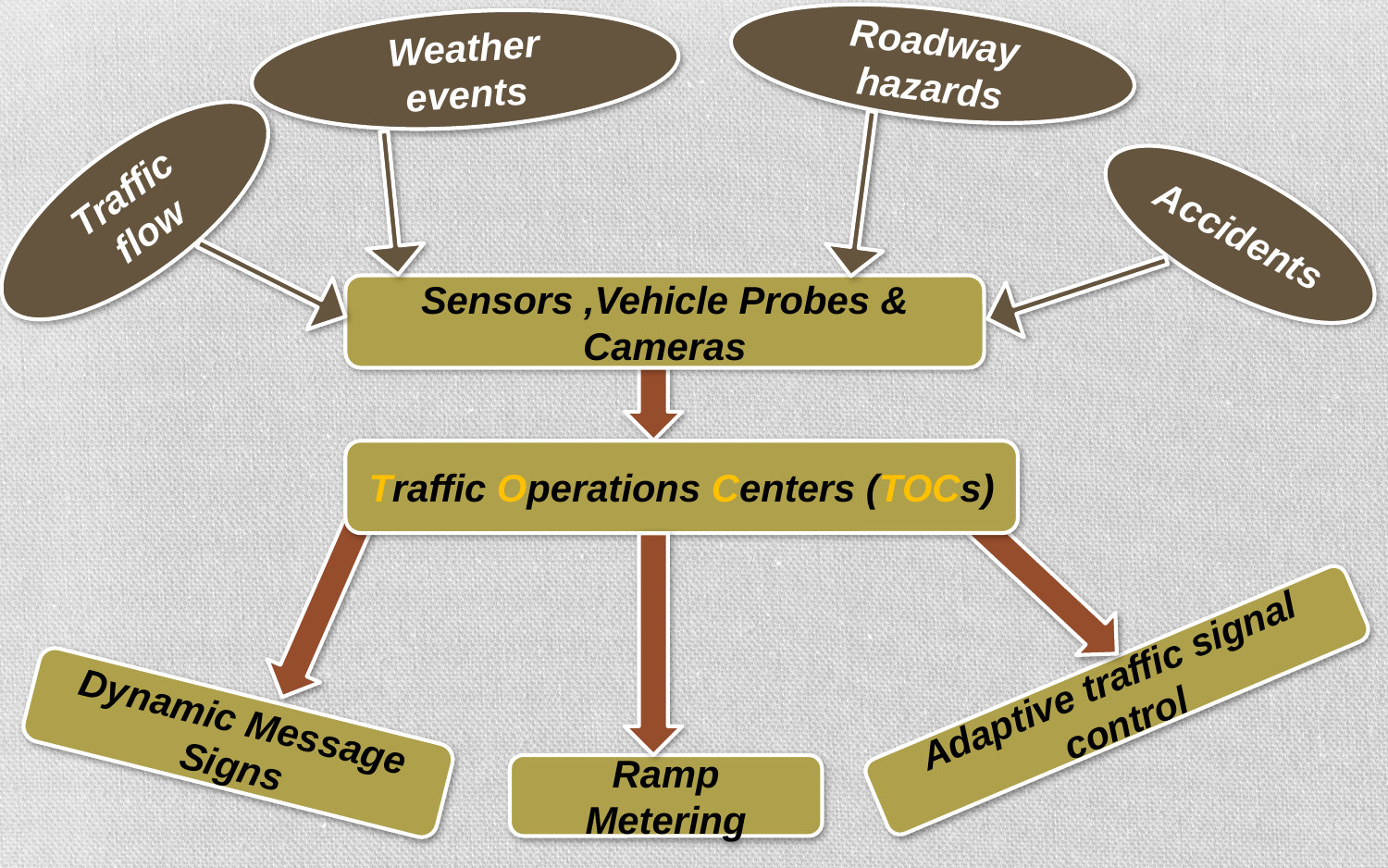

Roadway hazards
Weather events
Traffic flow

Accidents

Sensors ,Vehicle Probes & Cameras

Traffic Operations Centers (TOCs)

Adaptive traffic signal control
Dynamic Message Signs
Ramp Metering